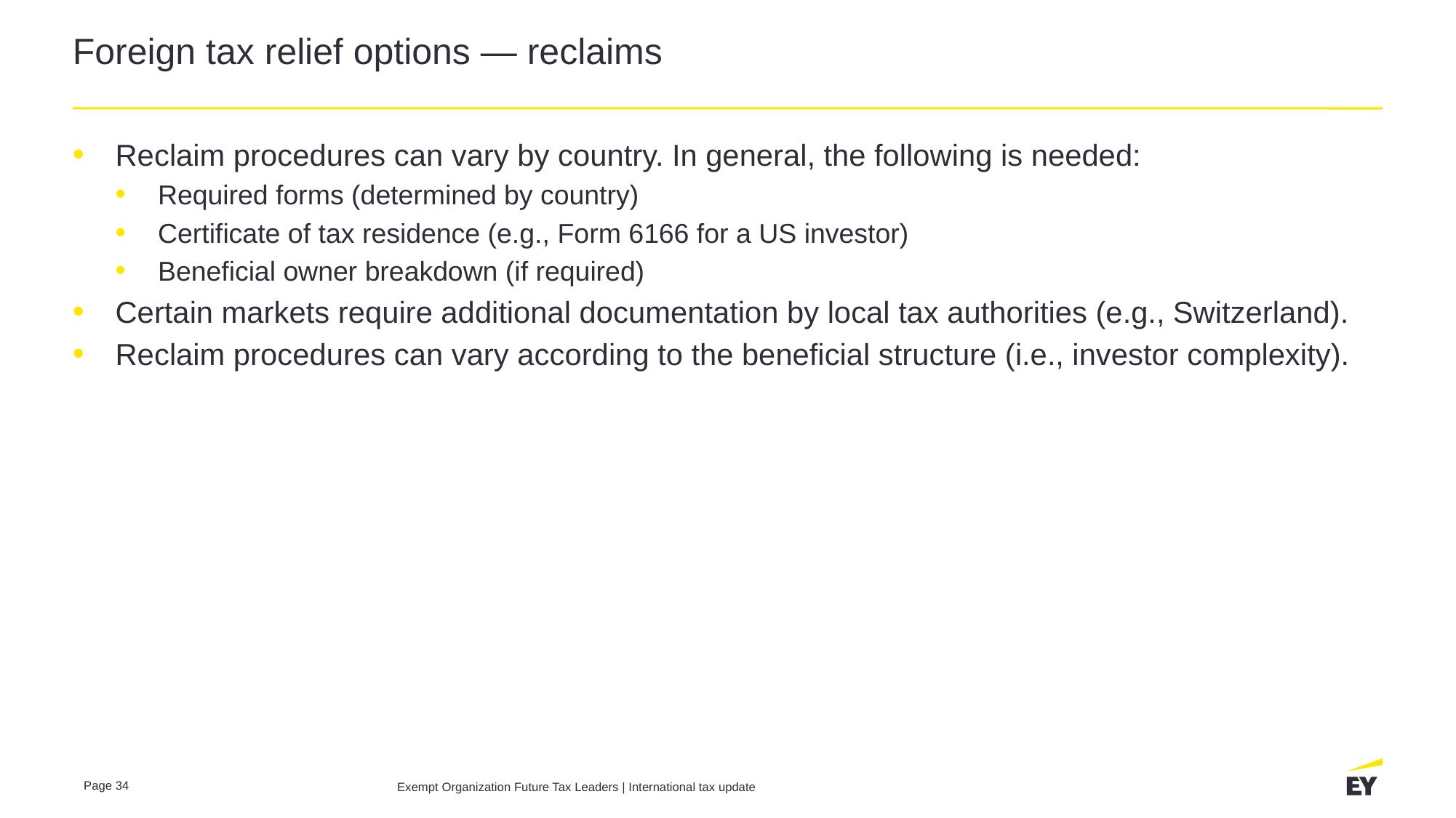

# Foreign tax relief options — reclaims
Reclaim procedures can vary by country. In general, the following is needed:
Required forms (determined by country)
Certificate of tax residence (e.g., Form 6166 for a US investor)
Beneficial owner breakdown (if required)
Certain markets require additional documentation by local tax authorities (e.g., Switzerland).
Reclaim procedures can vary according to the beneficial structure (i.e., investor complexity).